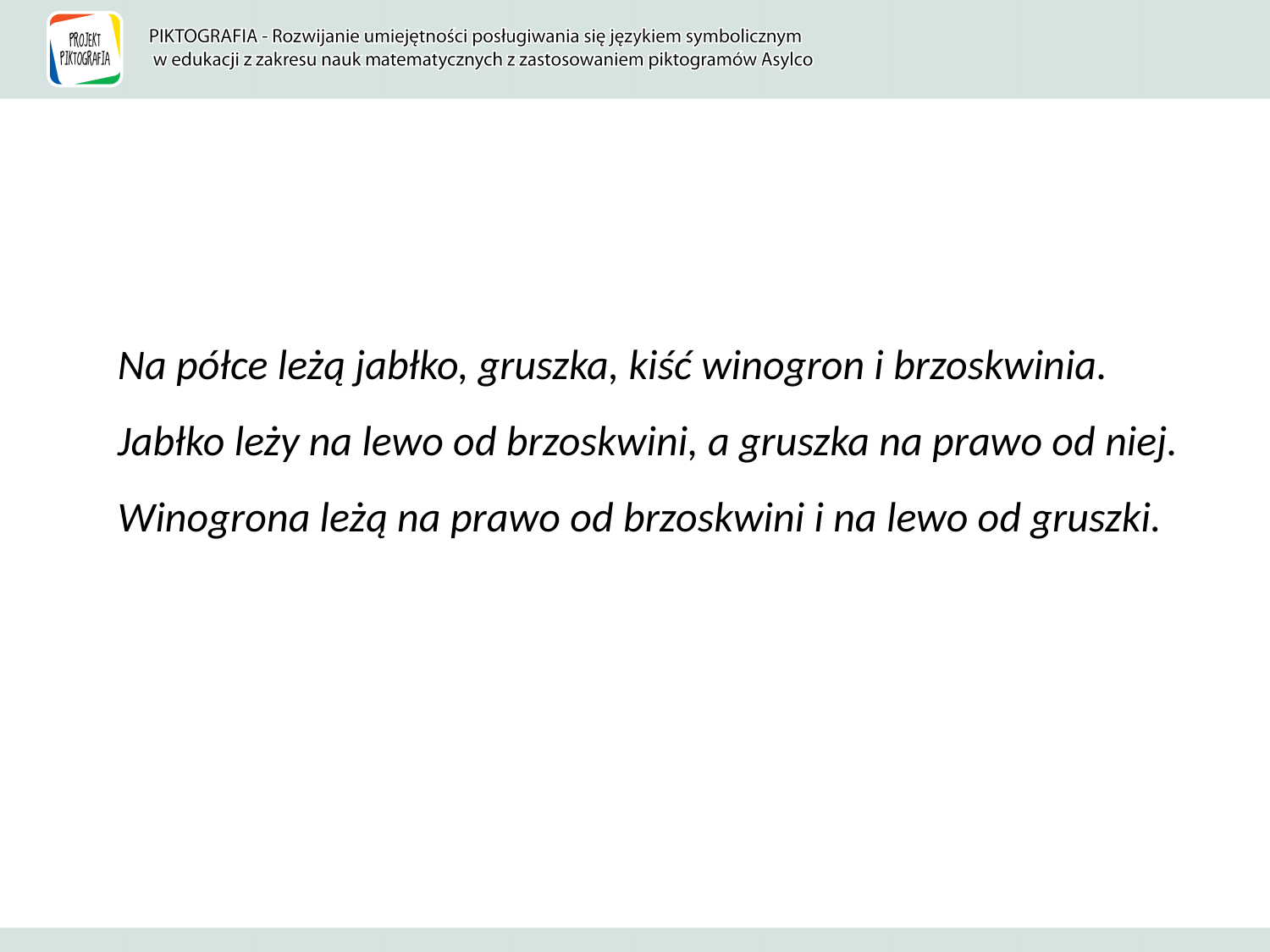

Na półce leżą jabłko, gruszka, kiść winogron i brzoskwinia. Jabłko leży na lewo od brzoskwini, a gruszka na prawo od niej.
Winogrona leżą na prawo od brzoskwini i na lewo od gruszki.